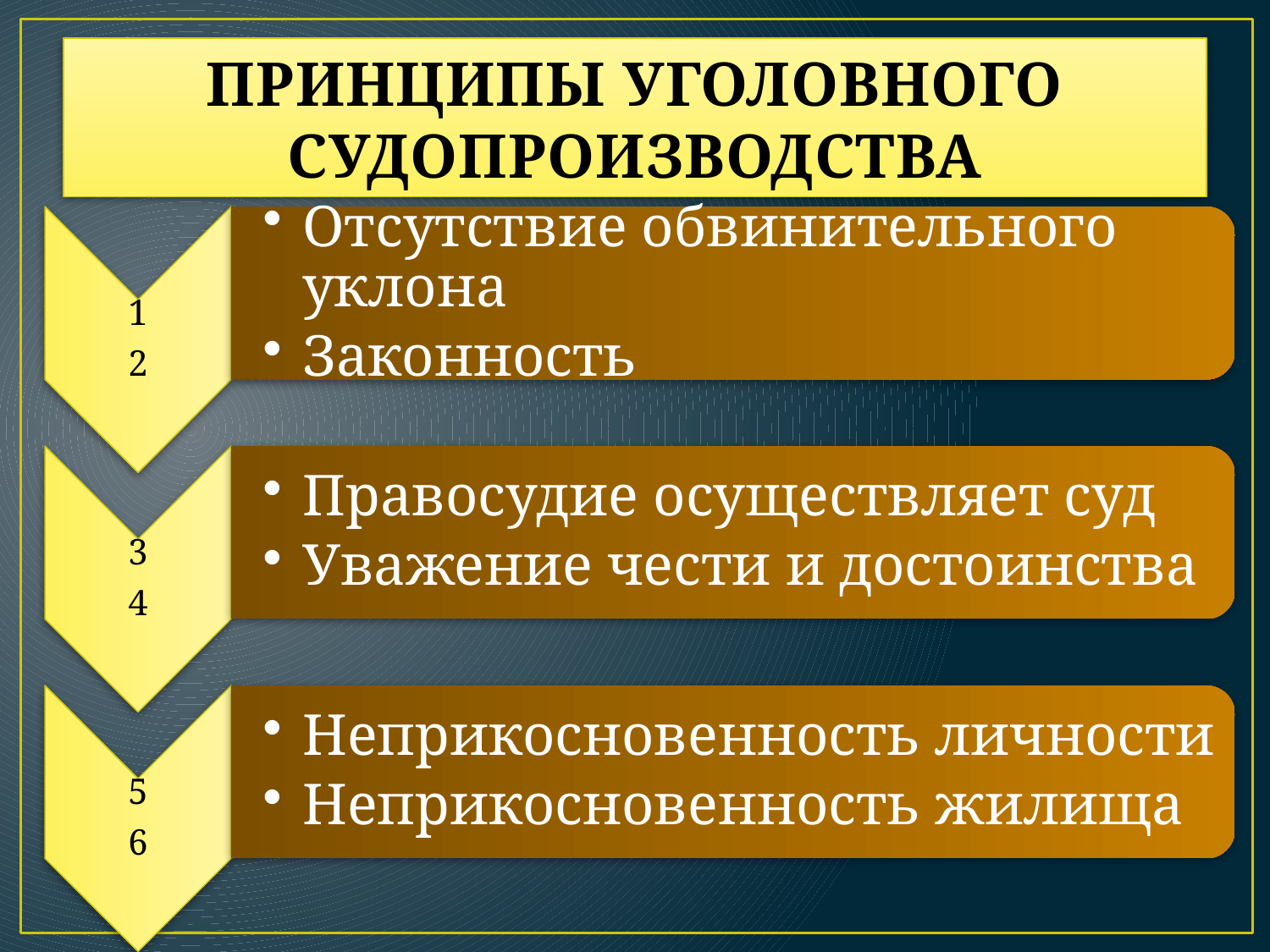

# ПРИНЦИПЫ УГОЛОВНОГО СУДОПРОИЗВОДСТВА
1
2
Отсутствие обвинительного уклона
Законность
3
4
Правосудие осуществляет суд
Уважение чести и достоинства
5
6
Неприкосновенность личности
Неприкосновенность жилища